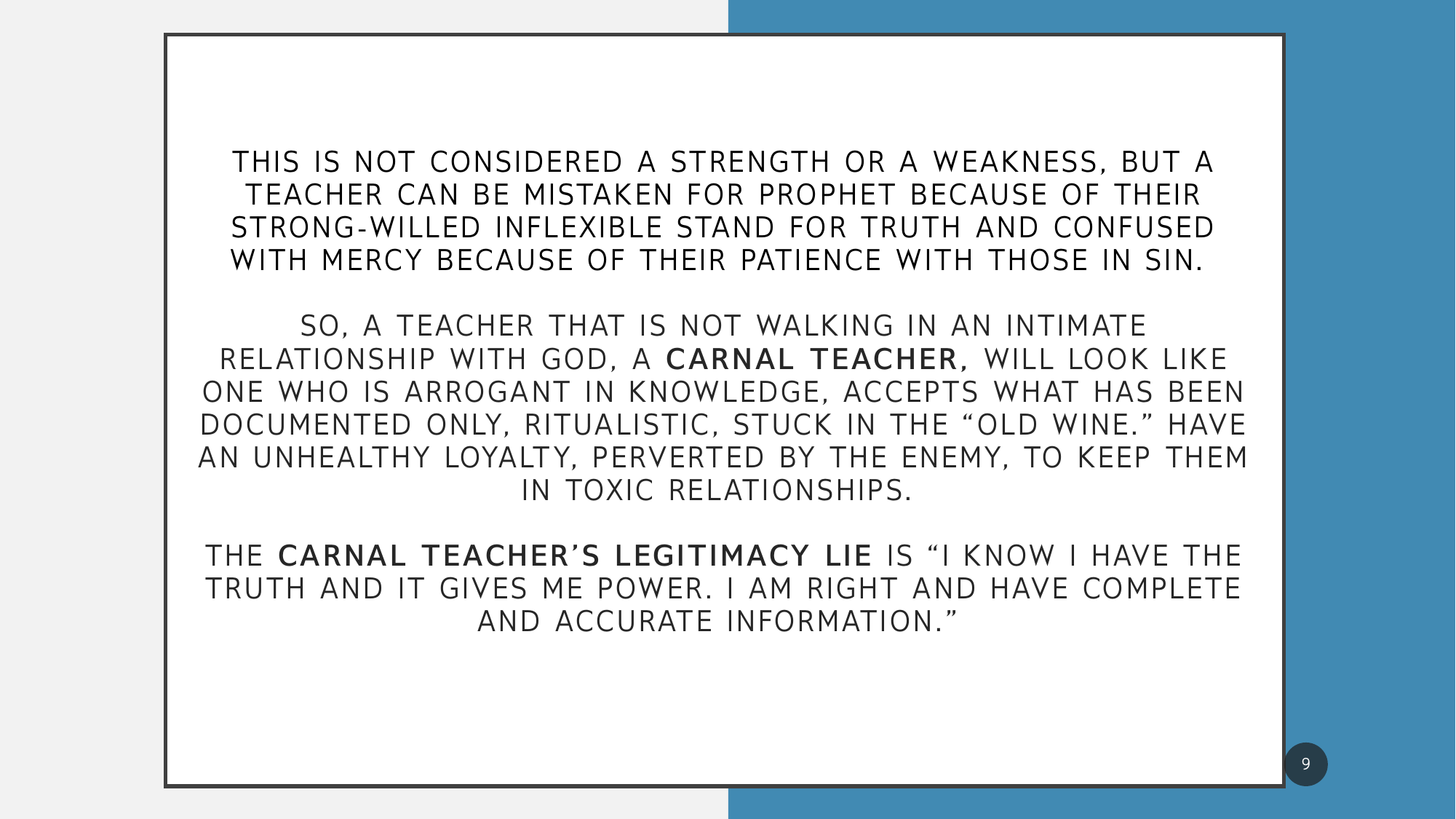

# This is not considered a strength or a weakness, but a Teacher can be mistaken for Prophet because of their strong-willed inflexible stand for truth and confused with Mercy because of their patience with those in sin.   So, a teacher that is not walking in an intimate relationship with God, a carnal teacher, will look like one who is arrogant in knowledge, accepts what has been documented only, ritualistic, stuck in the “old wine.” Have an unhealthy loyalty, perverted by the enemy, to keep them in toxic relationships.   The carnal teacher’s legitimacy lie is “I know I have the truth and it gives me power. I am right and have complete and accurate information.”
9